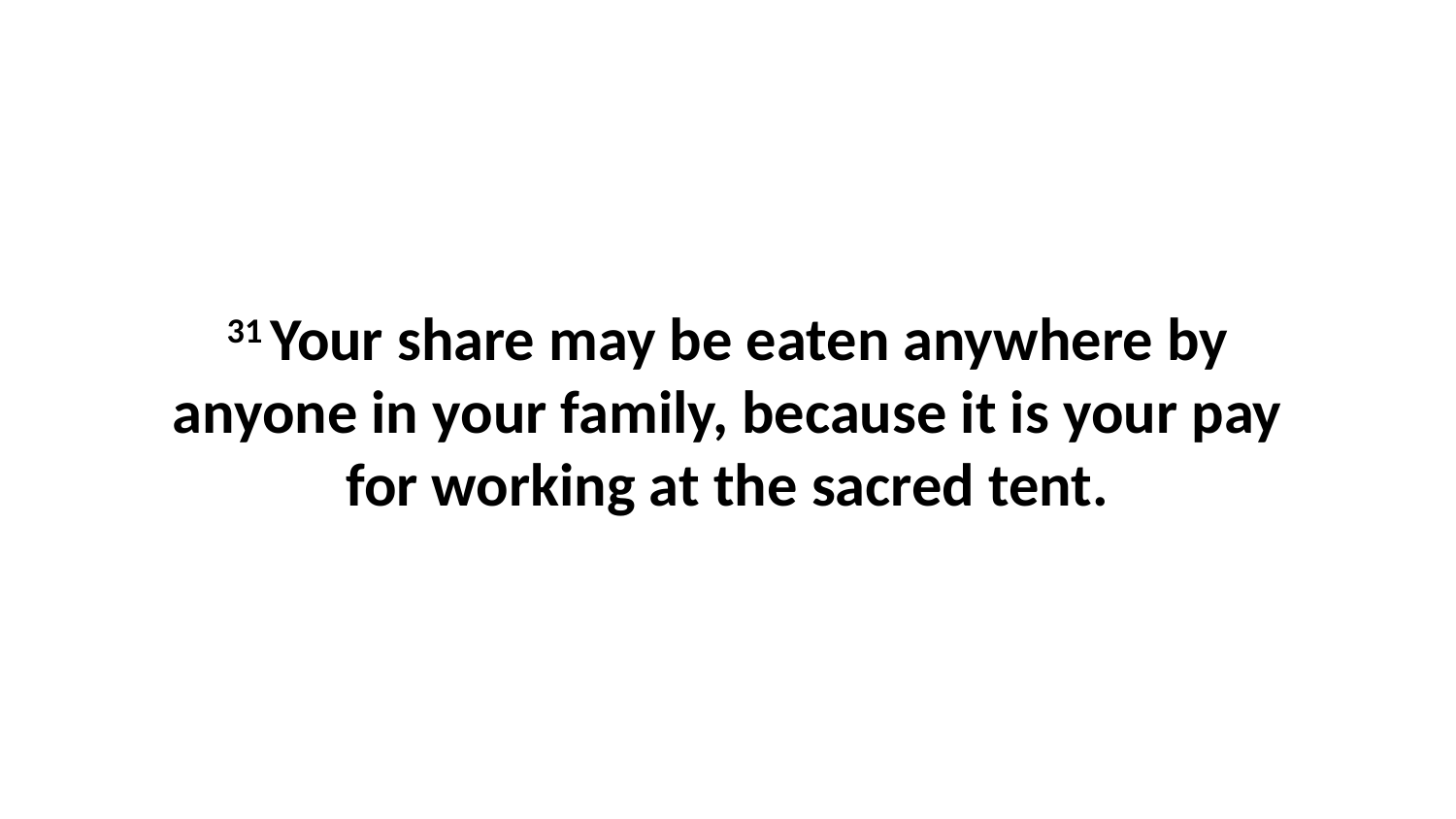

31 Your share may be eaten anywhere by anyone in your family, because it is your pay for working at the sacred tent.